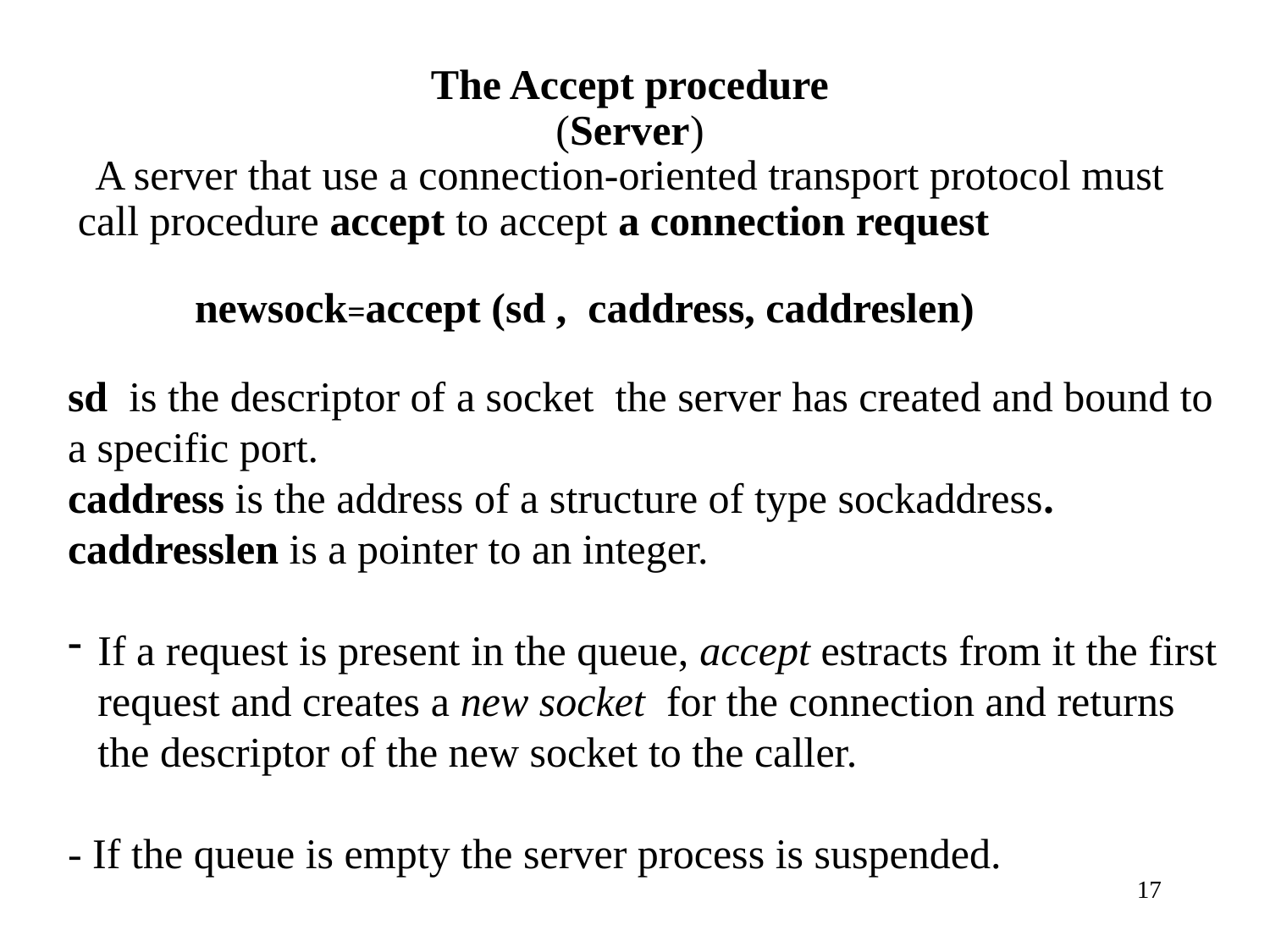

The Accept procedure
(Server)
A server that use a connection-oriented transport protocol must
call procedure accept to accept a connection request

	newsock=accept (sd ,  caddress, caddreslen)

sd  is the descriptor of a socket  the server has created and bound to a specific port.
caddress is the address of a structure of type sockaddress.
caddresslen is a pointer to an integer.

If a request is present in the queue, accept estracts from it the first request and creates a new socket  for the connection and returns the descriptor of the new socket to the caller.

- If the queue is empty the server process is suspended.
17